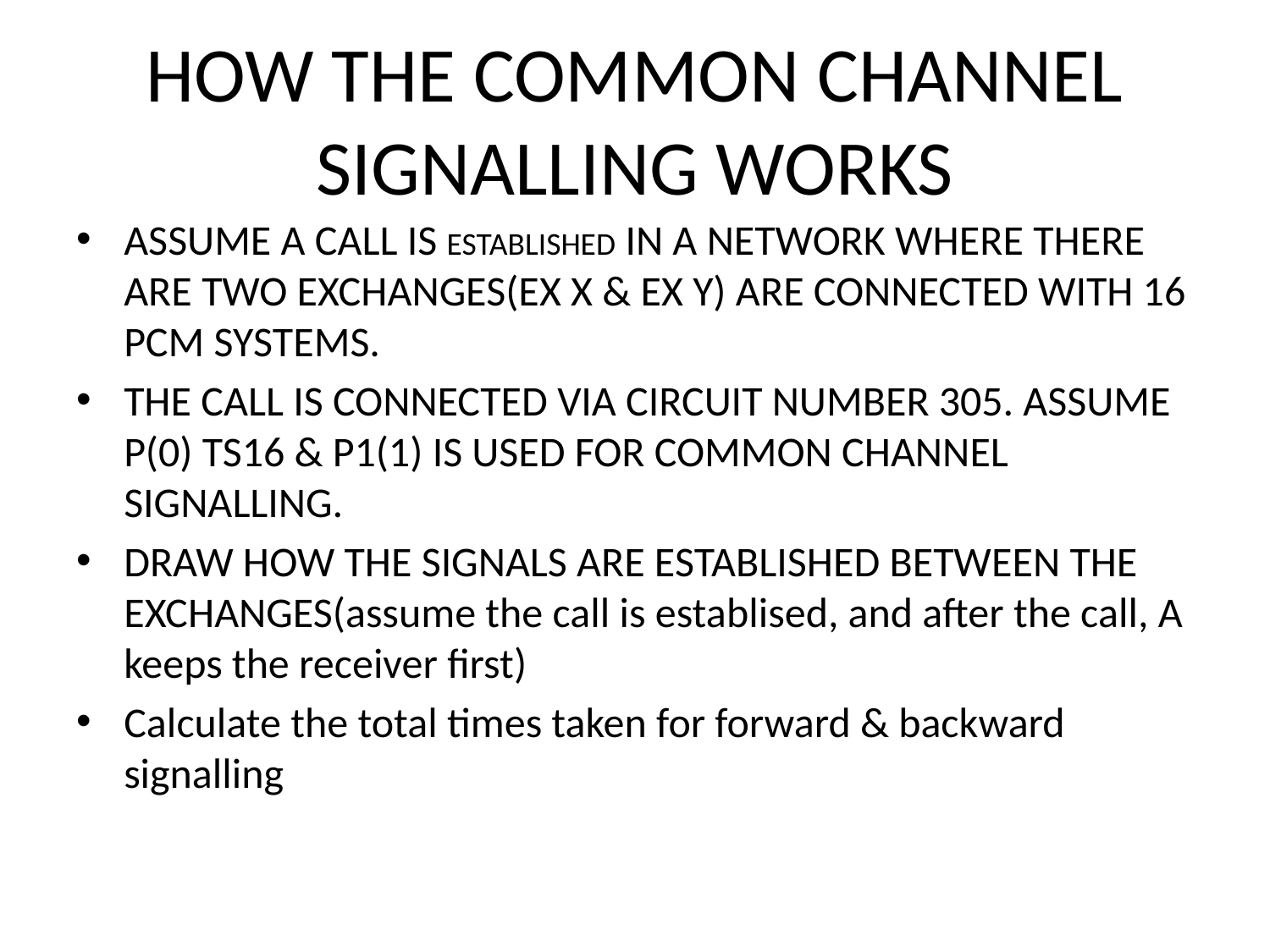

# HOW THE COMMON CHANNEL SIGNALLING WORKS
ASSUME A CALL IS ESTABLISHED IN A NETWORK WHERE THERE ARE TWO EXCHANGES(EX X & EX Y) ARE CONNECTED WITH 16 PCM SYSTEMS.
THE CALL IS CONNECTED VIA CIRCUIT NUMBER 305. ASSUME P(0) TS16 & P1(1) IS USED FOR COMMON CHANNEL SIGNALLING.
DRAW HOW THE SIGNALS ARE ESTABLISHED BETWEEN THE EXCHANGES(assume the call is establised, and after the call, A keeps the receiver first)
Calculate the total times taken for forward & backward signalling